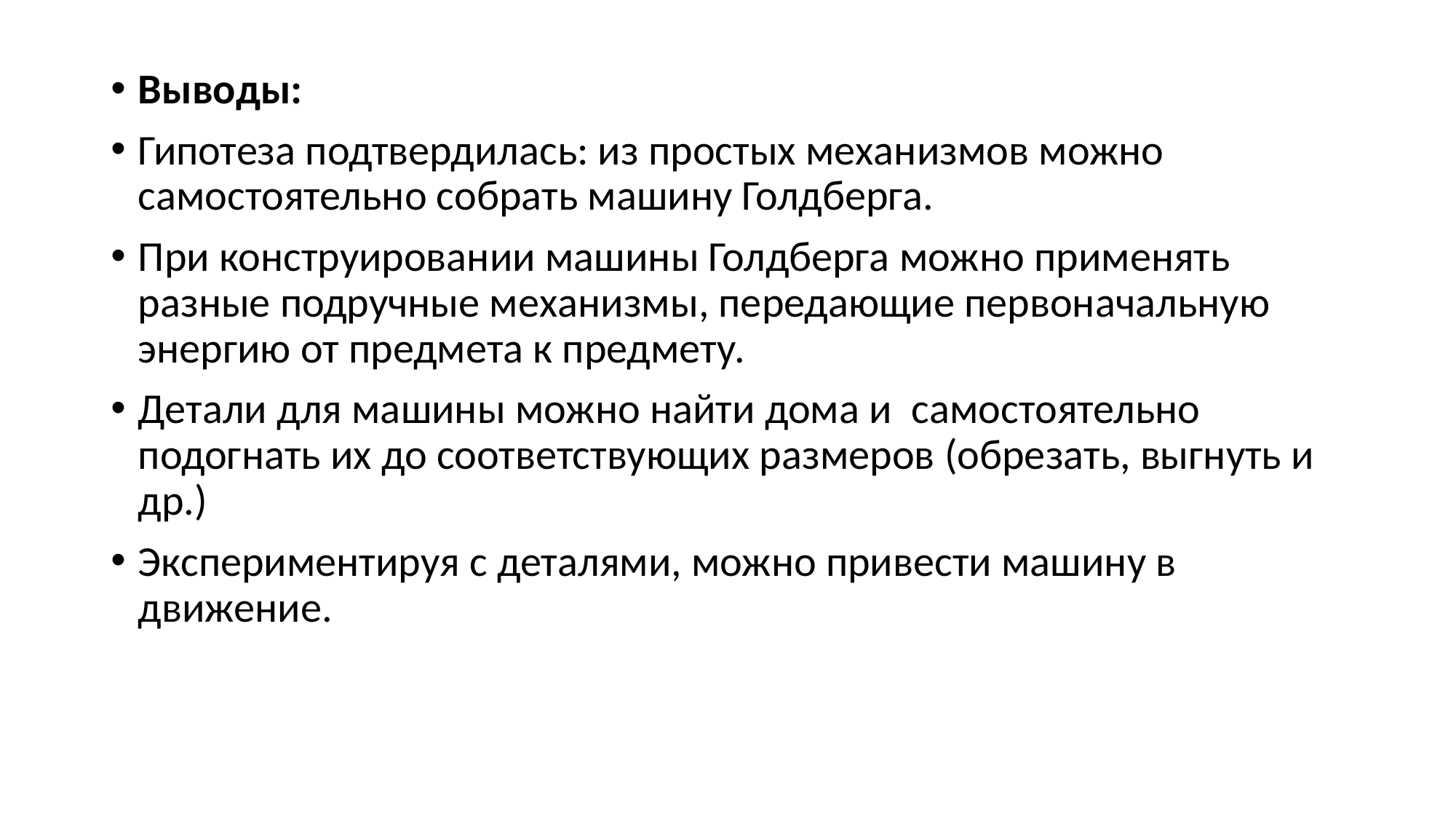

Выводы:
Гипотеза подтвердилась: из простых механизмов можно самостоятельно собрать машину Голдберга.
При конструировании машины Голдберга можно применять разные подручные механизмы, передающие первоначальную энергию от предмета к предмету.
Детали для машины можно найти дома и  самостоятельно подогнать их до соответствующих размеров (обрезать, выгнуть и др.)
Экспериментируя с деталями, можно привести машину в движение.